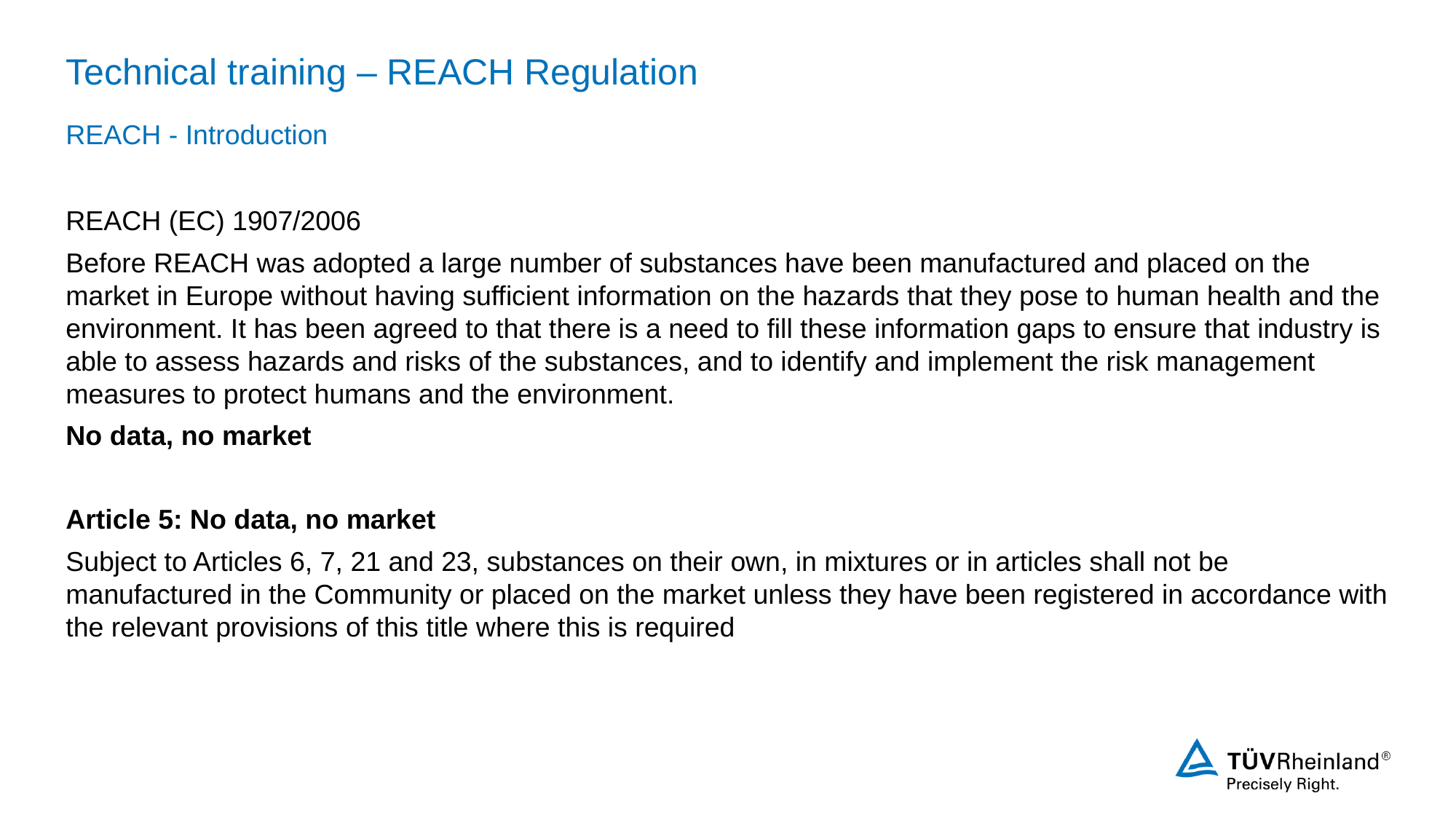

# Technical training – REACH Regulation
REACH - Introduction
REACH (EC) 1907/2006
Before REACH was adopted a large number of substances have been manufactured and placed on the market in Europe without having sufficient information on the hazards that they pose to human health and the environment. It has been agreed to that there is a need to fill these information gaps to ensure that industry is able to assess hazards and risks of the substances, and to identify and implement the risk management measures to protect humans and the environment.
No data, no market

Article 5: No data, no market
Subject to Articles 6, 7, 21 and 23, substances on their own, in mixtures or in articles shall not be manufactured in the Community or placed on the market unless they have been registered in accordance with the relevant provisions of this title where this is required